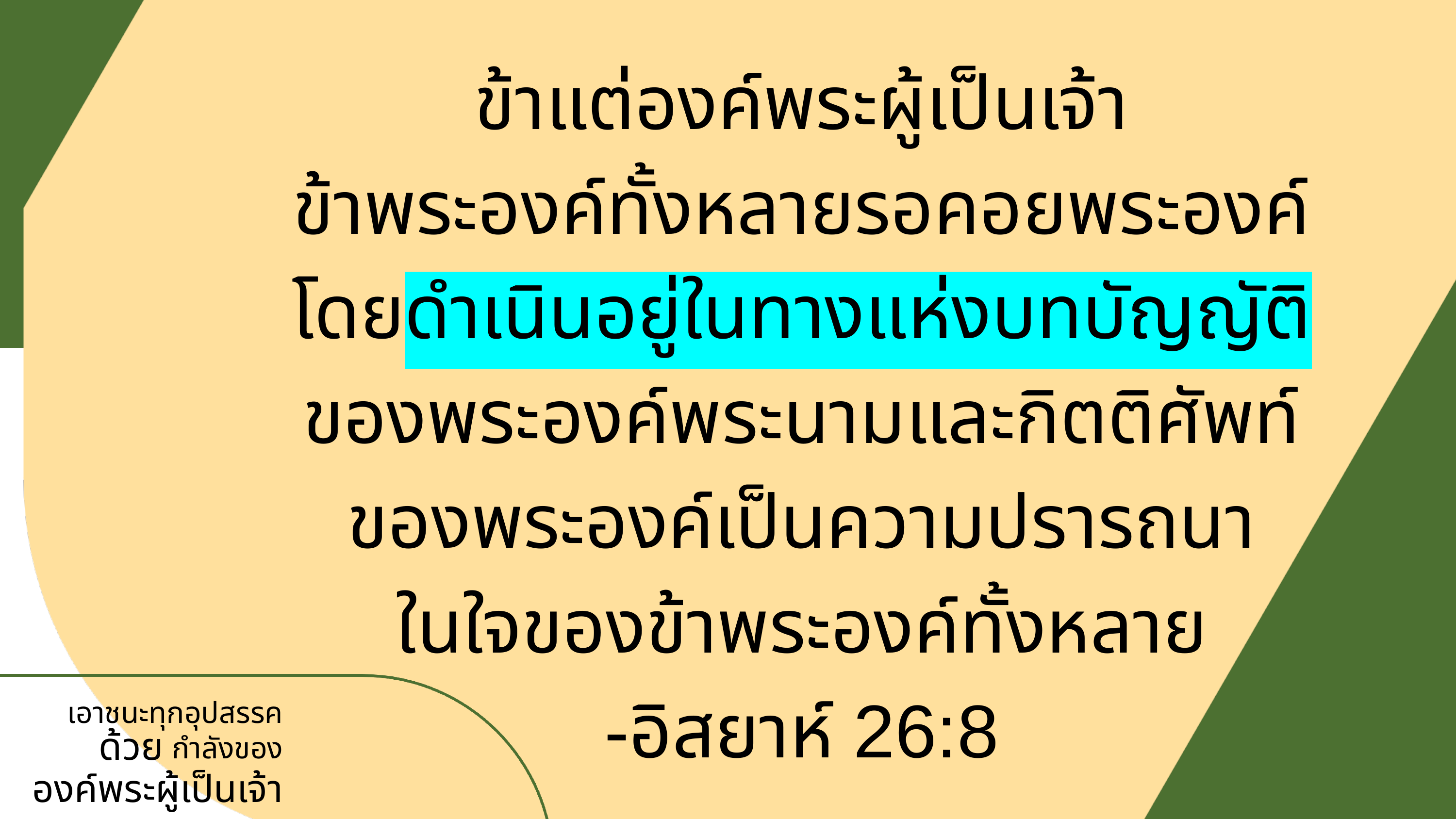

ข้าแต่องค์พระผู้เป็นเจ้า
ข้าพระองค์ทั้งหลายรอคอยพระองค์
โดยดำเนินอยู่ในทางแห่งบทบัญญัติ
ของพระองค์พระนามและกิตติศัพท์
ของพระองค์เป็นความปรารถนา
ในใจของข้าพระองค์ทั้งหลาย
-อิสยาห์ 26:8

เอาชนะทุกอุปสรรค
กำลังของ
องค์พระผู้เป็นเจ้า
ด้วย